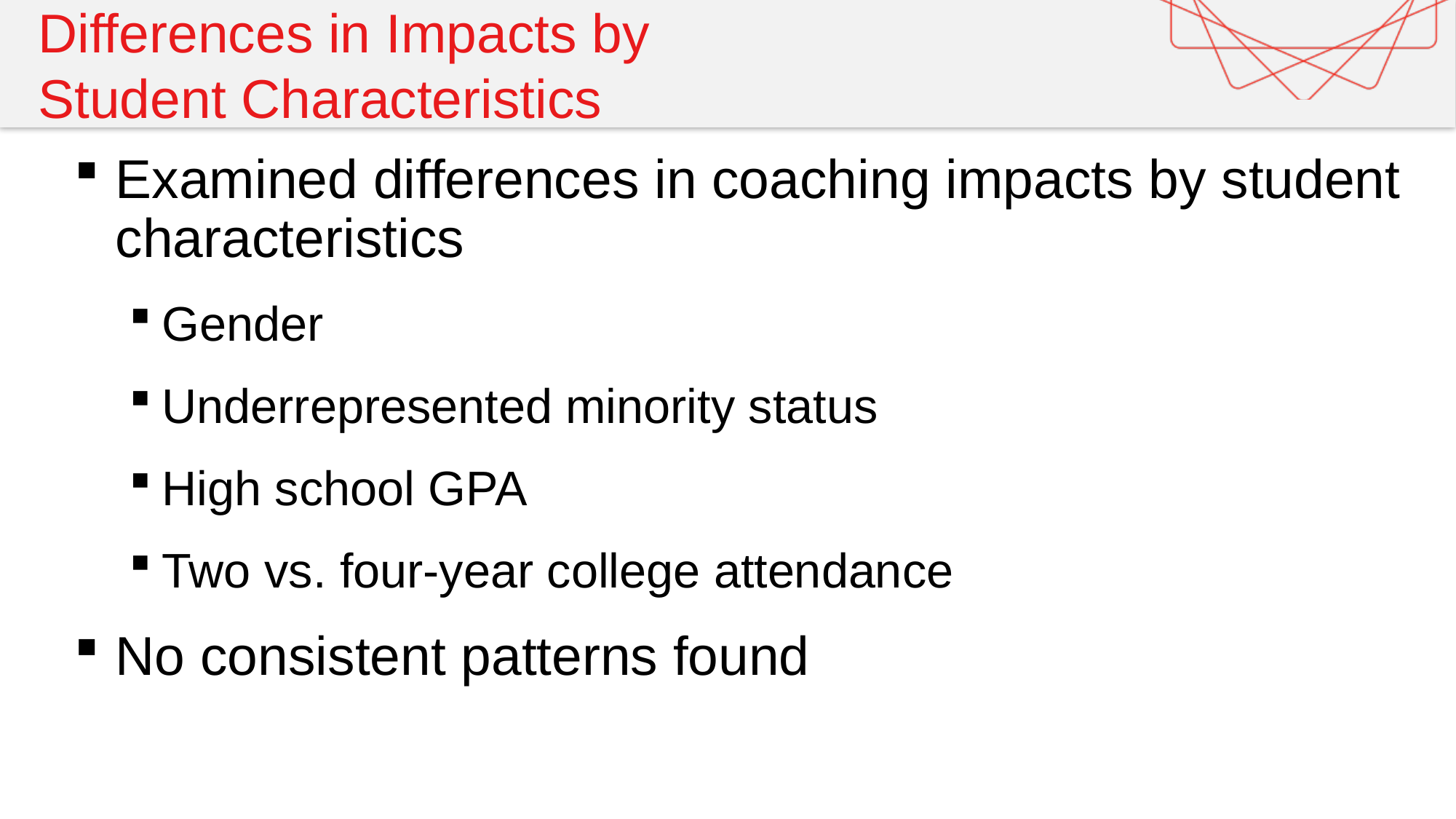

# Differences in Impacts by Student Characteristics
Examined differences in coaching impacts by student characteristics
Gender
Underrepresented minority status
High school GPA
Two vs. four-year college attendance
No consistent patterns found

Study Design